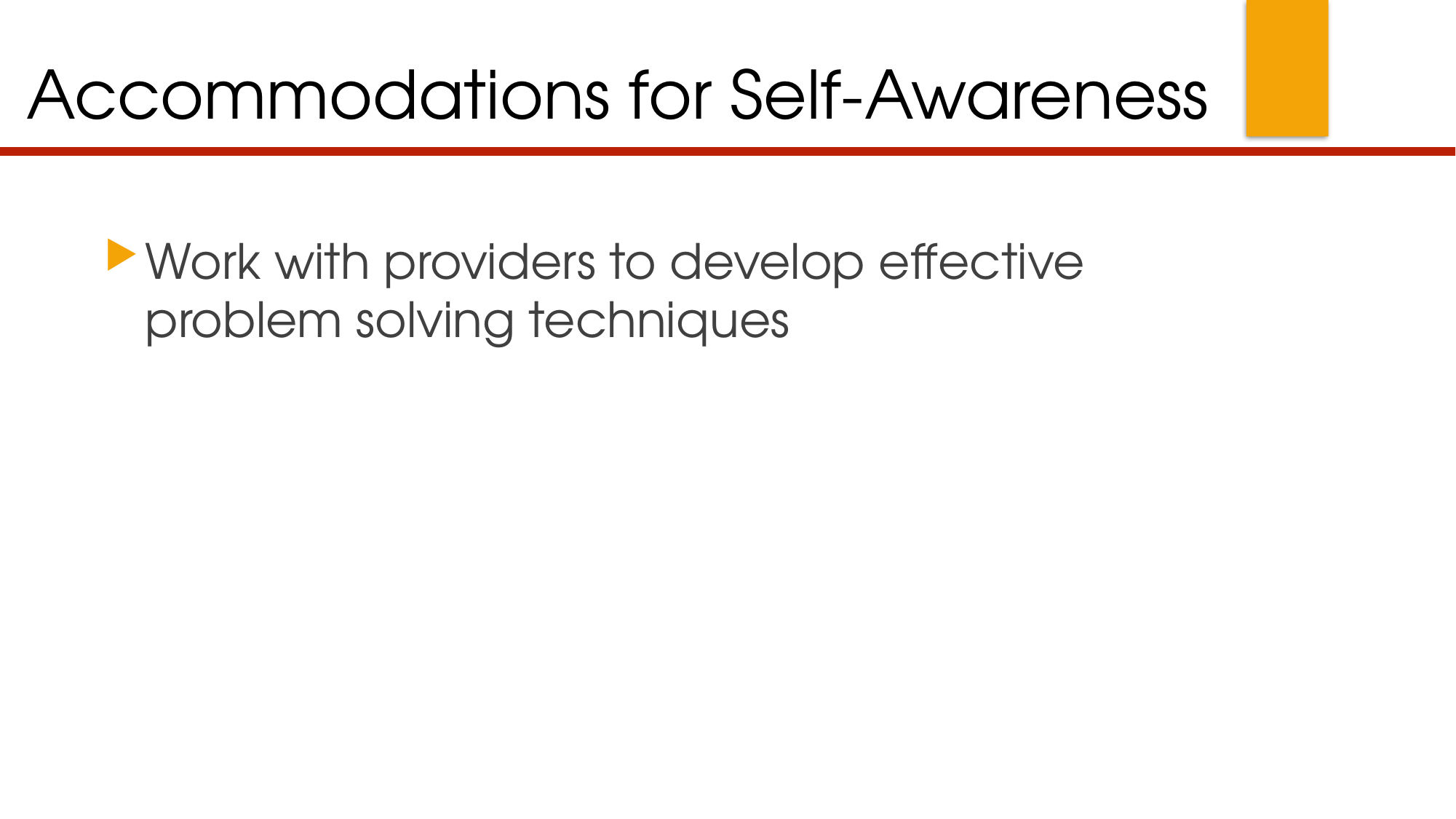

# Accommodations for Self-Awareness
Work with providers to develop effective problem solving techniques